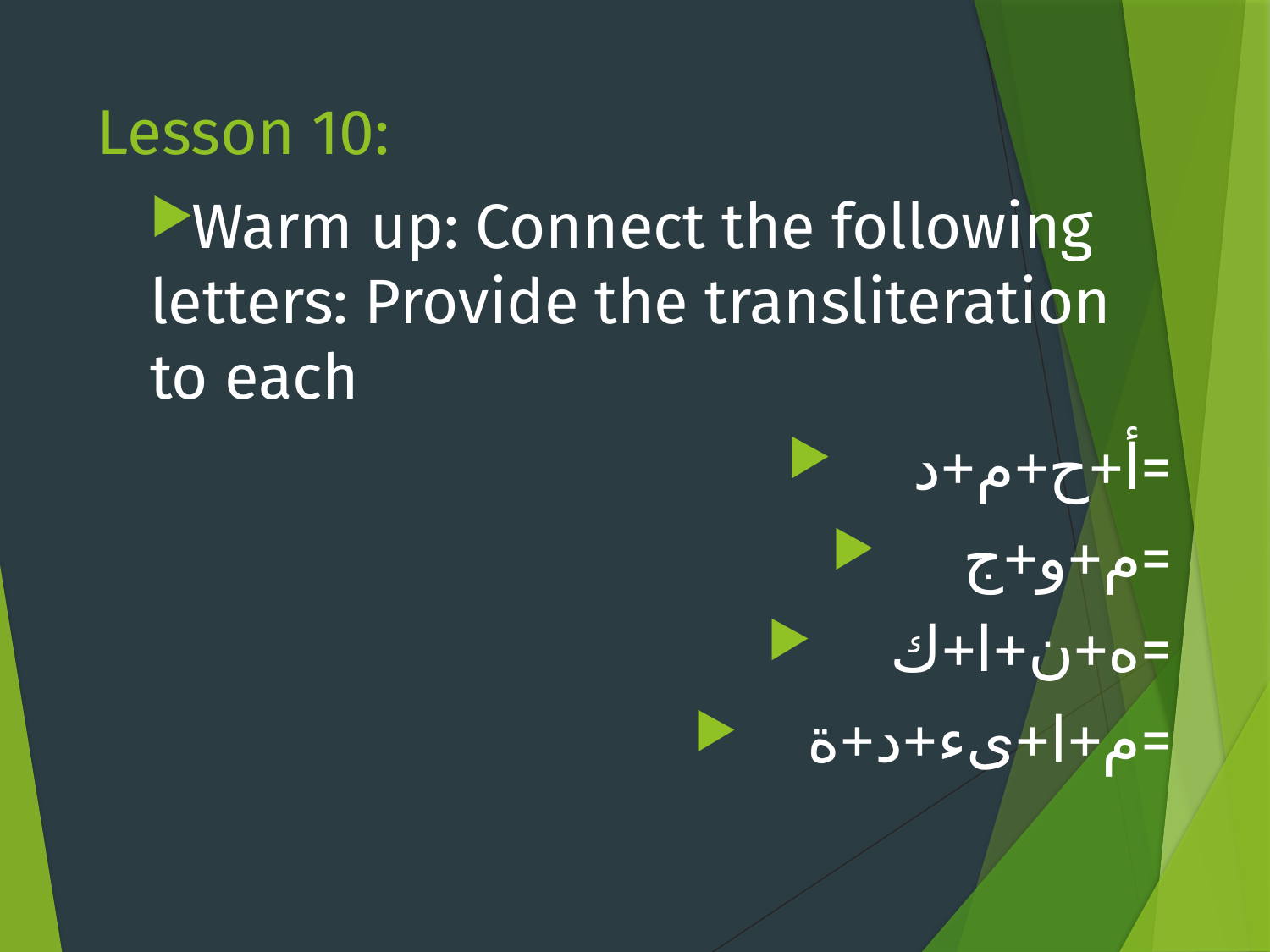

# Lesson 10:
Warm up: Connect the following letters: Provide the transliteration to each
أ+ح+م+د=
م+و+ج=
ه+ن+ا+ك=
م+ا+ىء+د+ة=